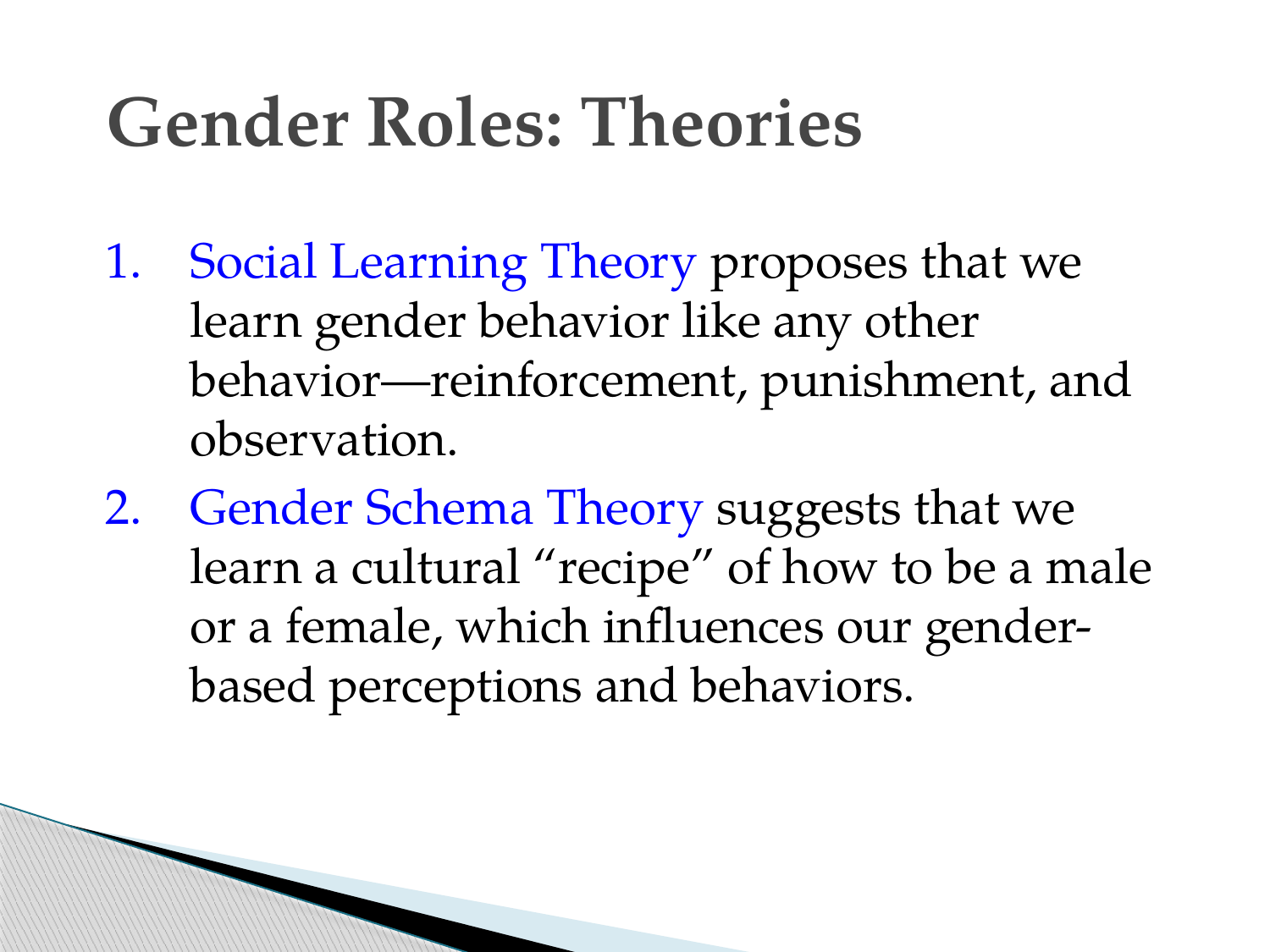

# Gender Roles: Theories
Social Learning Theory proposes that we learn gender behavior like any other behavior—reinforcement, punishment, and observation.
Gender Schema Theory suggests that we learn a cultural “recipe” of how to be a male or a female, which influences our gender- based perceptions and behaviors.